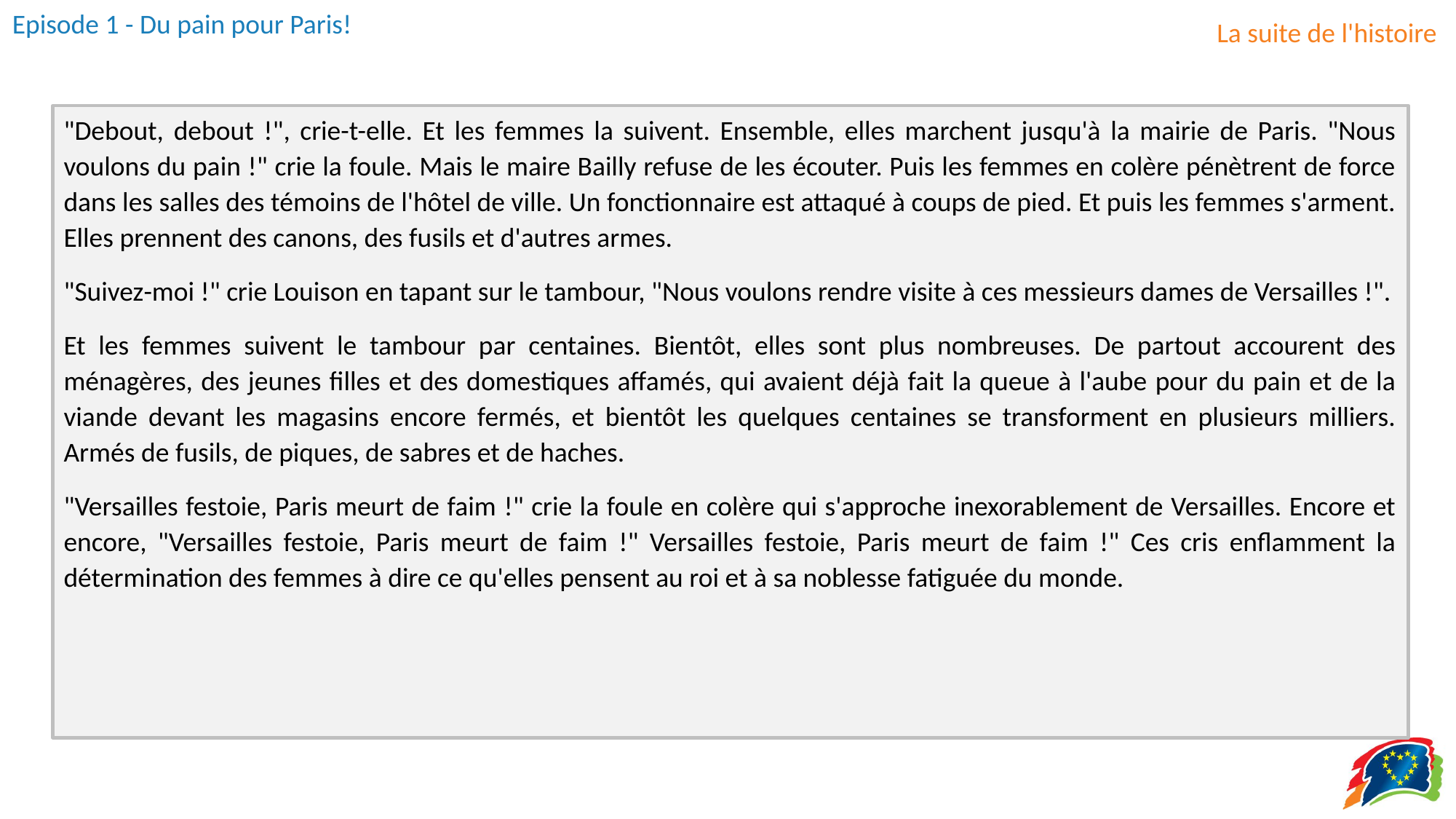

"Debout, debout !", crie-t-elle. Et les femmes la suivent. Ensemble, elles marchent jusqu'à la mairie de Paris. "Nous voulons du pain !" crie la foule. Mais le maire Bailly refuse de les écouter. Puis les femmes en colère pénètrent de force dans les salles des témoins de l'hôtel de ville. Un fonctionnaire est attaqué à coups de pied. Et puis les femmes s'arment. Elles prennent des canons, des fusils et d'autres armes.
"Suivez-moi !" crie Louison en tapant sur le tambour, "Nous voulons rendre visite à ces messieurs dames de Versailles !".
Et les femmes suivent le tambour par centaines. Bientôt, elles sont plus nombreuses. De partout accourent des ménagères, des jeunes filles et des domestiques affamés, qui avaient déjà fait la queue à l'aube pour du pain et de la viande devant les magasins encore fermés, et bientôt les quelques centaines se transforment en plusieurs milliers. Armés de fusils, de piques, de sabres et de haches.
"Versailles festoie, Paris meurt de faim !" crie la foule en colère qui s'approche inexorablement de Versailles. Encore et encore, "Versailles festoie, Paris meurt de faim !" Versailles festoie, Paris meurt de faim !" Ces cris enflamment la détermination des femmes à dire ce qu'elles pensent au roi et à sa noblesse fatiguée du monde.